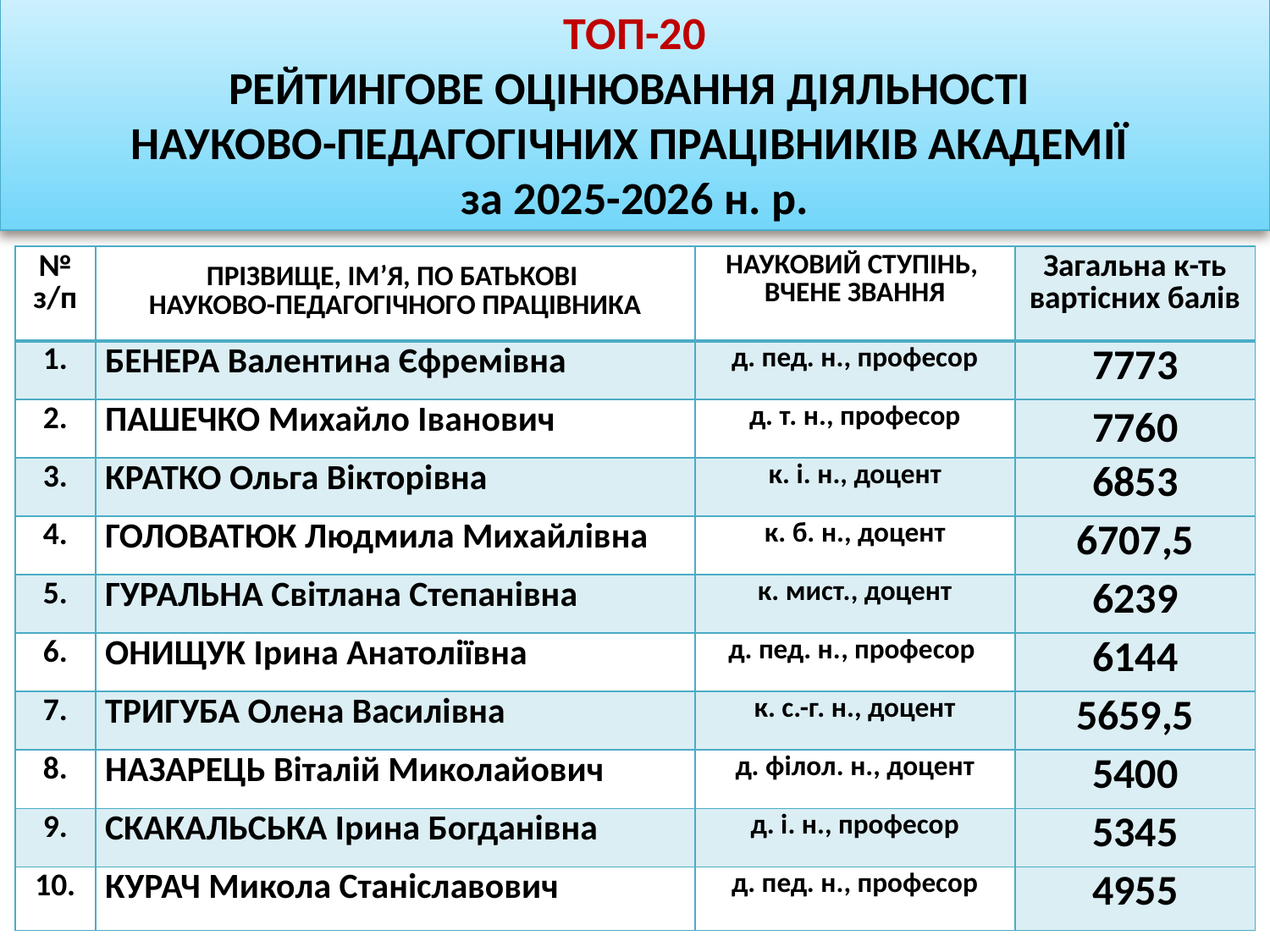

# ТОП-20
РЕЙТИНГОВЕ ОЦІНЮВАННЯ ДІЯЛЬНОСТІ
НАУКОВО-ПЕДАГОГІЧНИХ ПРАЦІВНИКІВ АКАДЕМІЇ
за 2025-2026 н. р.
| № з/п | ПРІЗВИЩЕ, ІМ’Я, ПО БАТЬКОВІ НАУКОВО-ПЕДАГОГІЧНОГО ПРАЦІВНИКА | НАУКОВИЙ СТУПІНЬ, ВЧЕНЕ ЗВАННЯ | Загальна к-ть вартісних балів |
| --- | --- | --- | --- |
| 1. | БЕНЕРА Валентина Єфремівна | д. пед. н., професор | 7773 |
| 2. | ПАШЕЧКО Михайло Іванович | д. т. н., професор | 7760 |
| 3. | КРАТКО Ольга Вікторівна | к. і. н., доцент | 6853 |
| 4. | ГОЛОВАТЮК Людмила Михайлівна | к. б. н., доцент | 6707,5 |
| 5. | ГУРАЛЬНА Світлана Степанівна | к. мист., доцент | 6239 |
| 6. | ОНИЩУК Ірина Анатоліївна | д. пед. н., професор | 6144 |
| 7. | ТРИГУБА Олена Василівна | к. с.-г. н., доцент | 5659,5 |
| 8. | НАЗАРЕЦЬ Віталій Миколайович | д. філол. н., доцент | 5400 |
| 9. | СКАКАЛЬСЬКА Ірина Богданівна | д. і. н., професор | 5345 |
| 10. | КУРАЧ Микола Станіславович | д. пед. н., професор | 4955 |